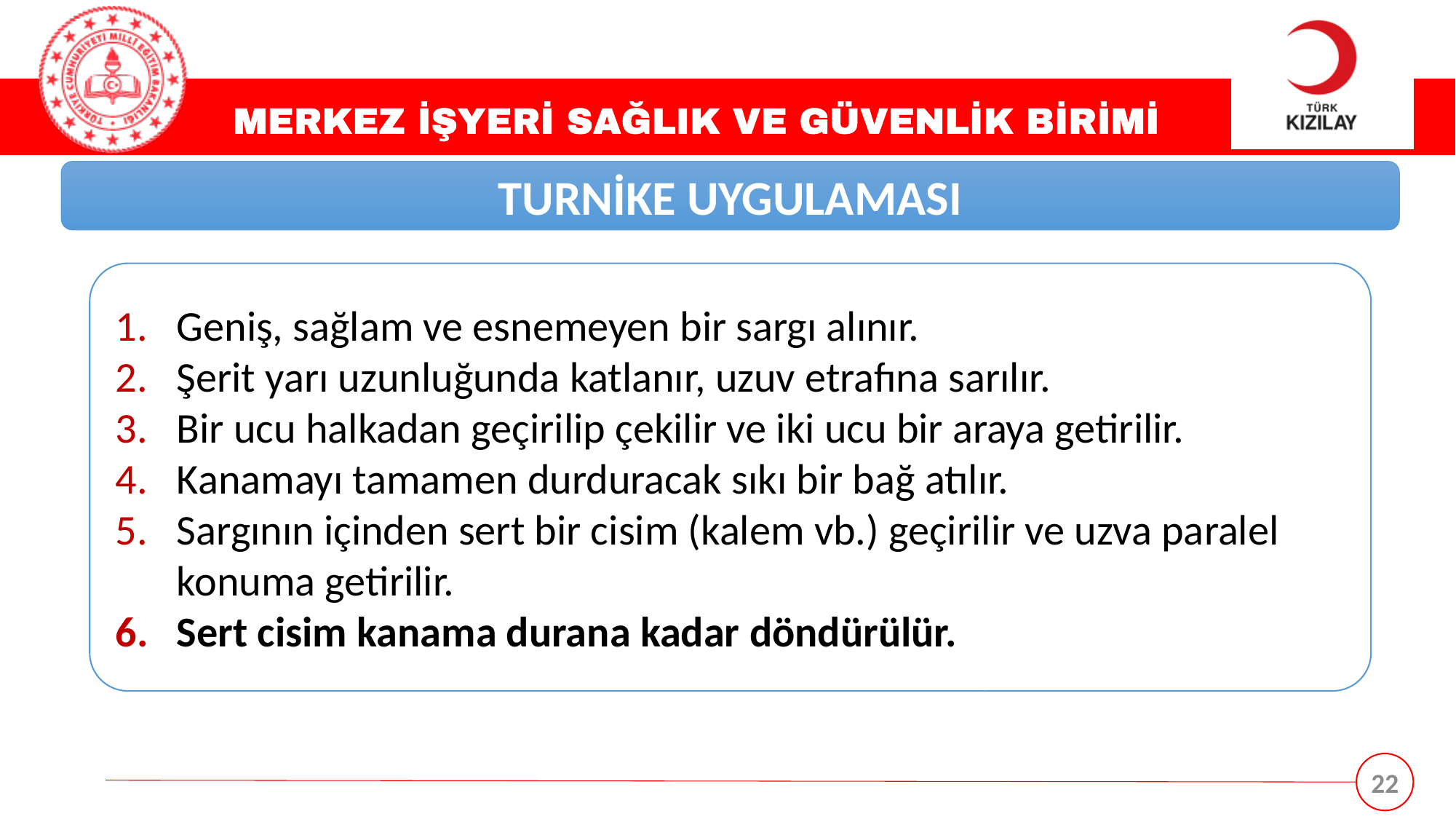

TURNİKE UYGULAMASI
Geniş, sağlam ve esnemeyen bir sargı alınır.
Şerit yarı uzunluğunda katlanır, uzuv etrafına sarılır.
Bir ucu halkadan geçirilip çekilir ve iki ucu bir araya getirilir.
Kanamayı tamamen durduracak sıkı bir bağ atılır.
Sargının içinden sert bir cisim (kalem vb.) geçirilir ve uzva paralel konuma getirilir.
Sert cisim kanama durana kadar döndürülür.
22